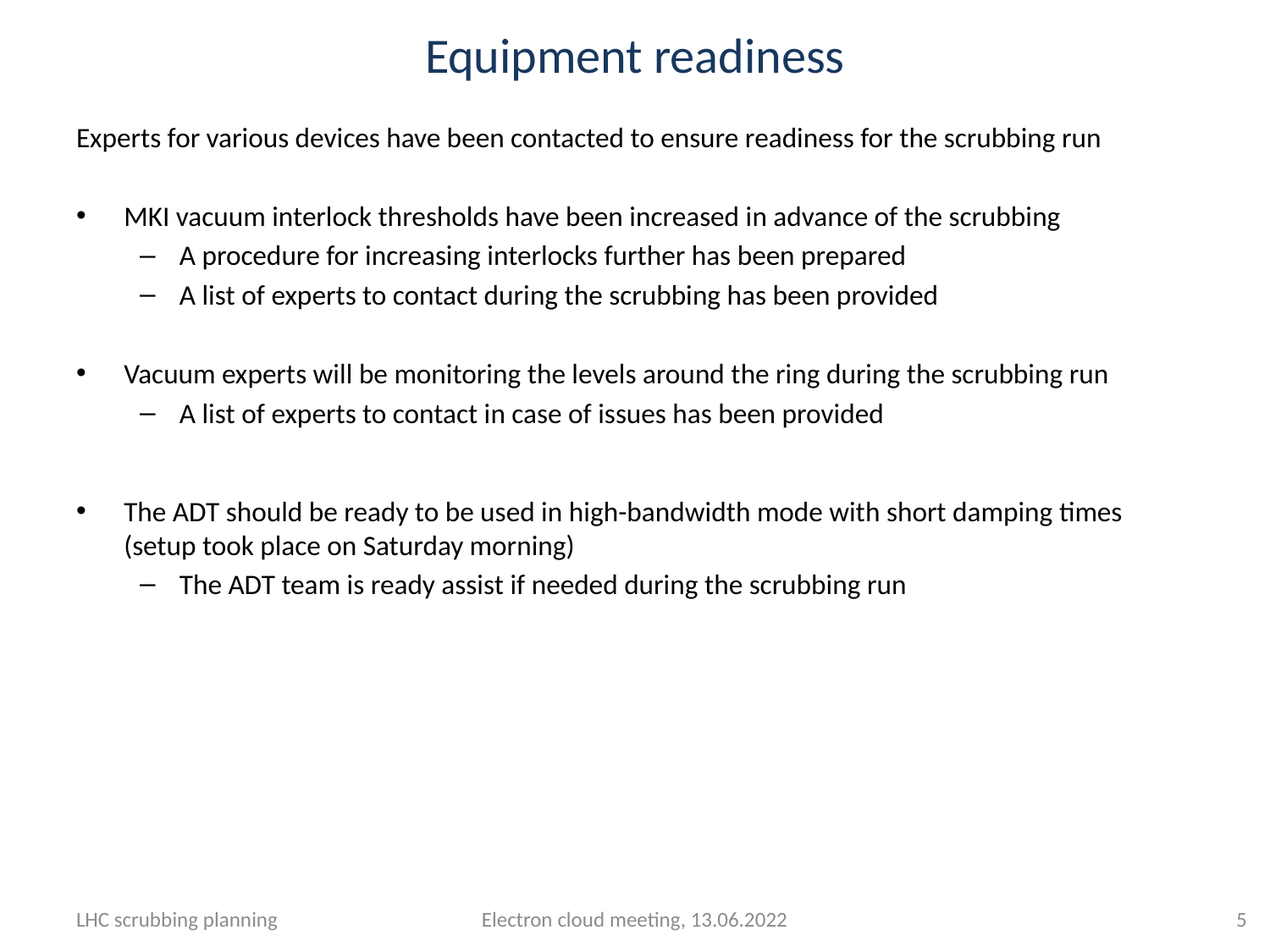

# Equipment readiness
Experts for various devices have been contacted to ensure readiness for the scrubbing run

MKI vacuum interlock thresholds have been increased in advance of the scrubbing
A procedure for increasing interlocks further has been prepared
A list of experts to contact during the scrubbing has been provided

Vacuum experts will be monitoring the levels around the ring during the scrubbing run
A list of experts to contact in case of issues has been provided

The ADT should be ready to be used in high-bandwidth mode with short damping times (setup took place on Saturday morning)
The ADT team is ready assist if needed during the scrubbing run

LHC scrubbing planning
Electron cloud meeting, 13.06.2022
5